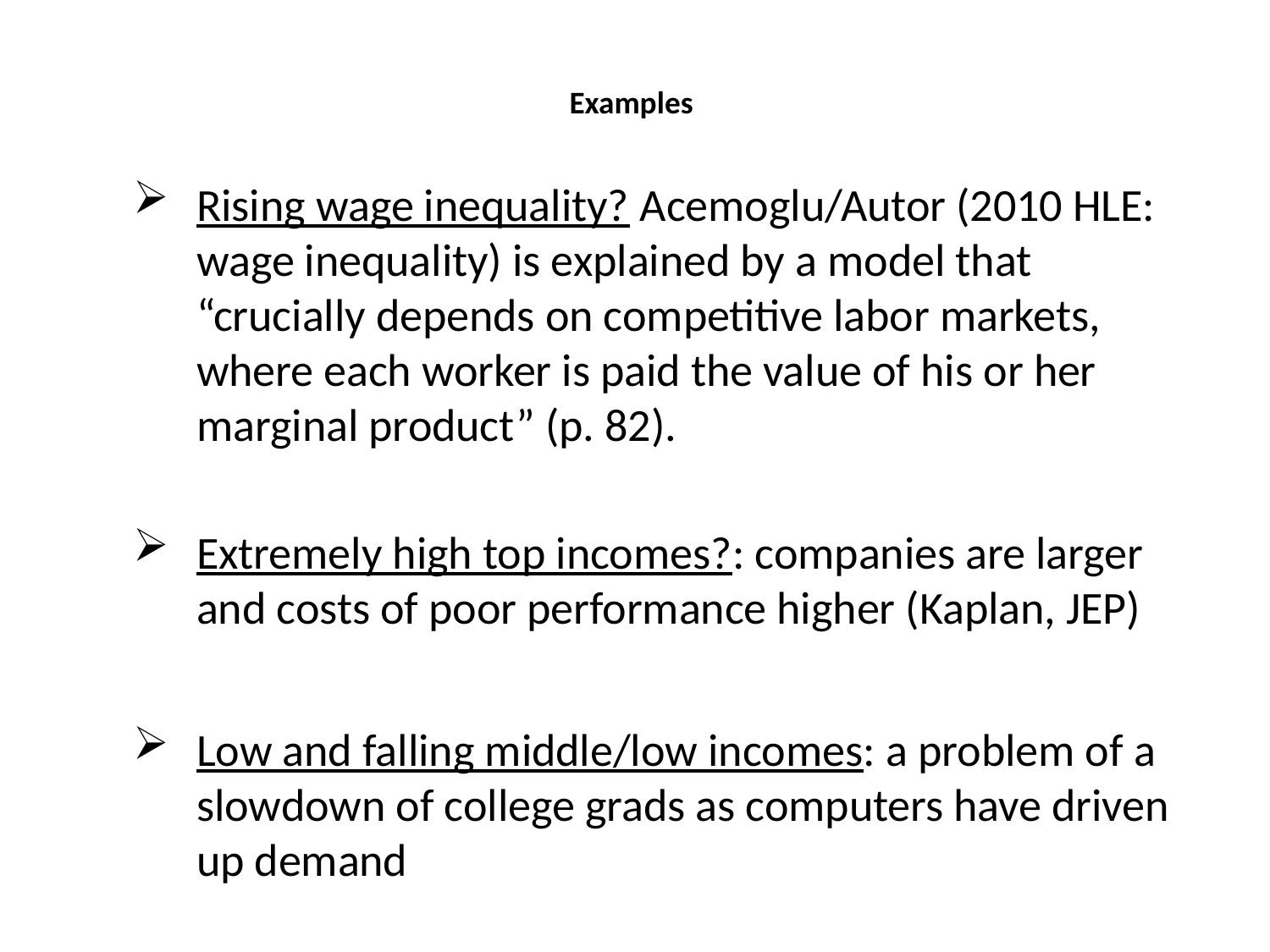

# Examples
Rising wage inequality? Acemoglu/Autor (2010 HLE: wage inequality) is explained by a model that “crucially depends on competitive labor markets, where each worker is paid the value of his or her marginal product” (p. 82).

Extremely high top incomes?: companies are larger and costs of poor performance higher (Kaplan, JEP)

Low and falling middle/low incomes: a problem of a slowdown of college grads as computers have driven up demand